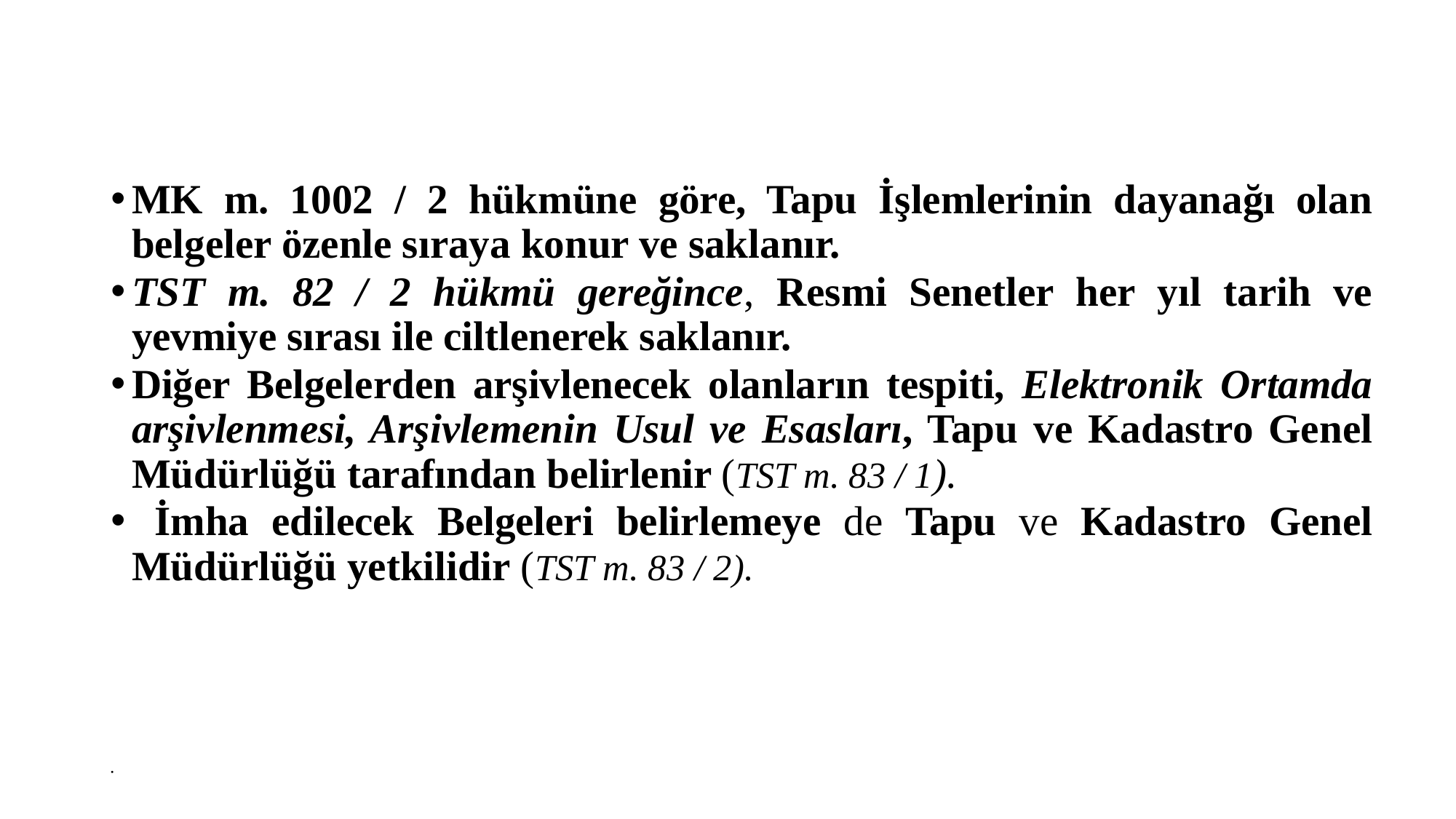

#
MK m. 1002 / 2 hükmüne göre, Tapu İşlemlerinin dayanağı olan belgeler özenle sıraya konur ve saklanır.
TST m. 82 / 2 hükmü gereğince, Resmi Senetler her yıl tarih ve yevmiye sırası ile ciltlenerek saklanır.
Diğer Belgelerden arşivlenecek olanların tespiti, Elektronik Ortamda arşivlenmesi, Arşivlemenin Usul ve Esasları, Tapu ve Kadastro Genel Müdürlüğü tarafından belirlenir (TST m. 83 / 1).
 İmha edilecek Belgeleri belirlemeye de Tapu ve Kadastro Genel Müdürlüğü yetkilidir (TST m. 83 / 2).